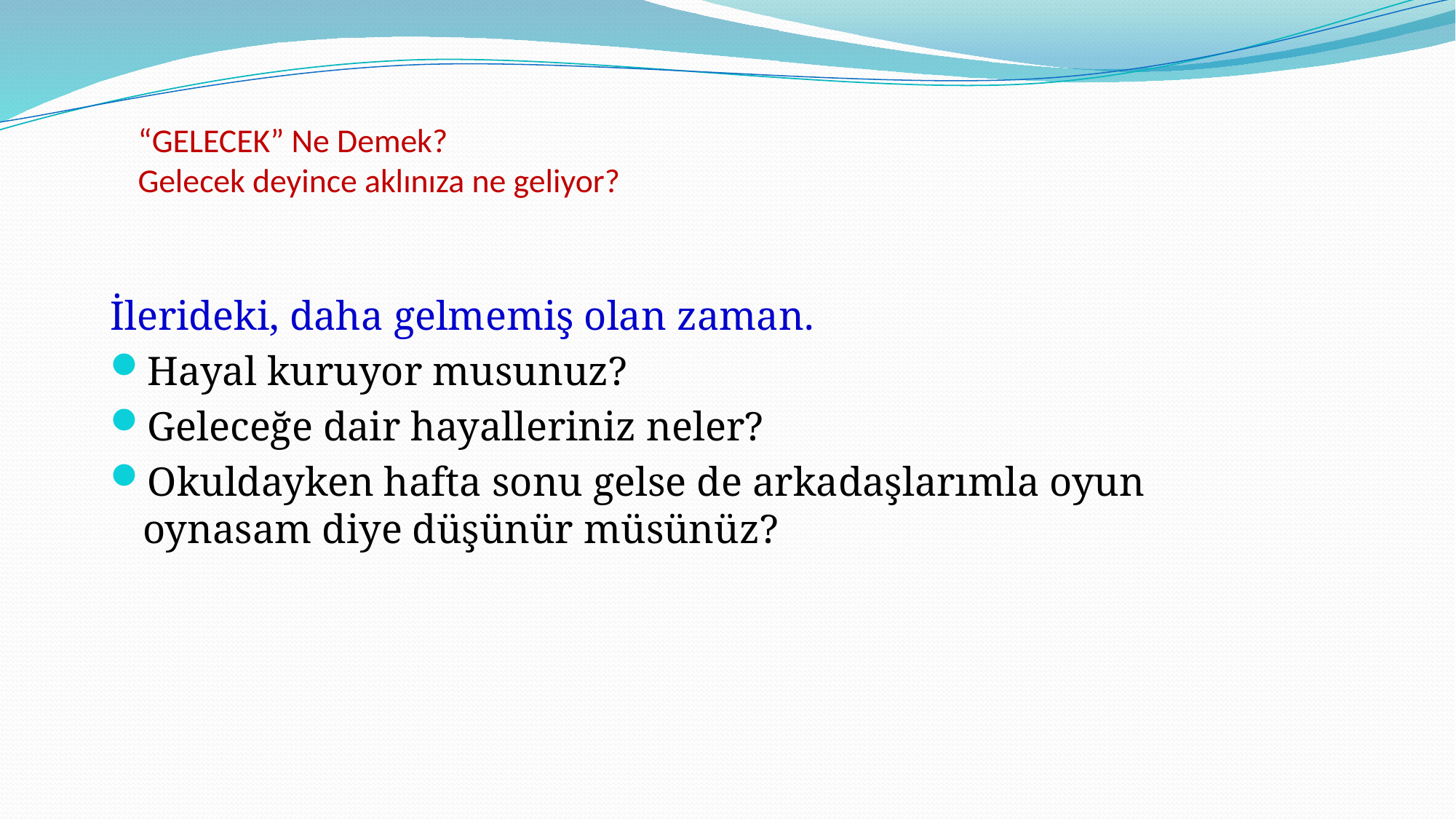

# “GELECEK” Ne Demek? Gelecek deyince aklınıza ne geliyor?

İlerideki, daha gelmemiş olan zaman.
Hayal kuruyor musunuz?
Geleceğe dair hayalleriniz neler?
Okuldayken hafta sonu gelse de arkadaşlarımla oyun oynasam diye düşünür müsünüz?